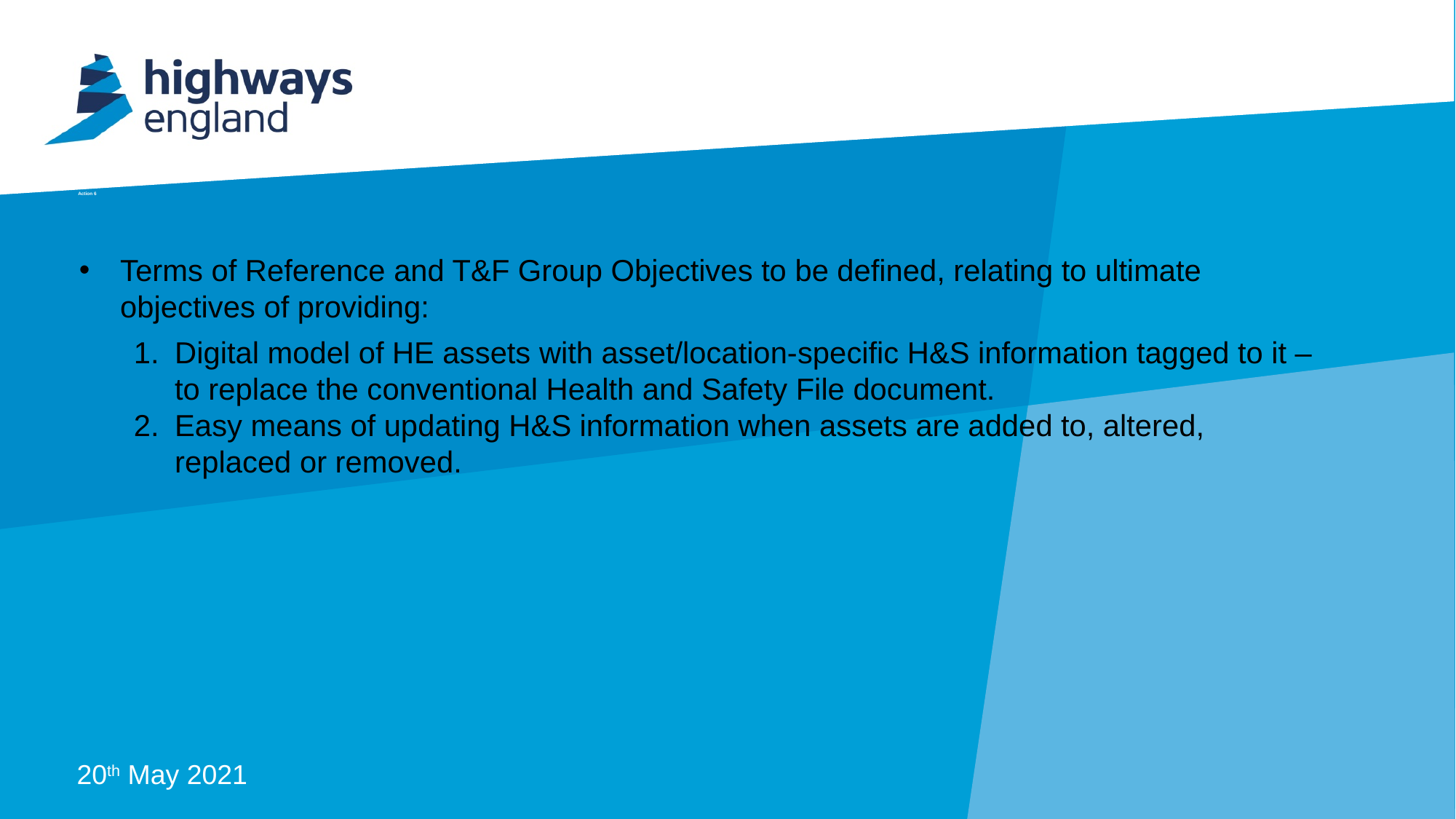

# Action 6
Terms of Reference and T&F Group Objectives to be defined, relating to ultimate objectives of providing:
Digital model of HE assets with asset/location-specific H&S information tagged to it – to replace the conventional Health and Safety File document.
Easy means of updating H&S information when assets are added to, altered, replaced or removed.

20th May 2021